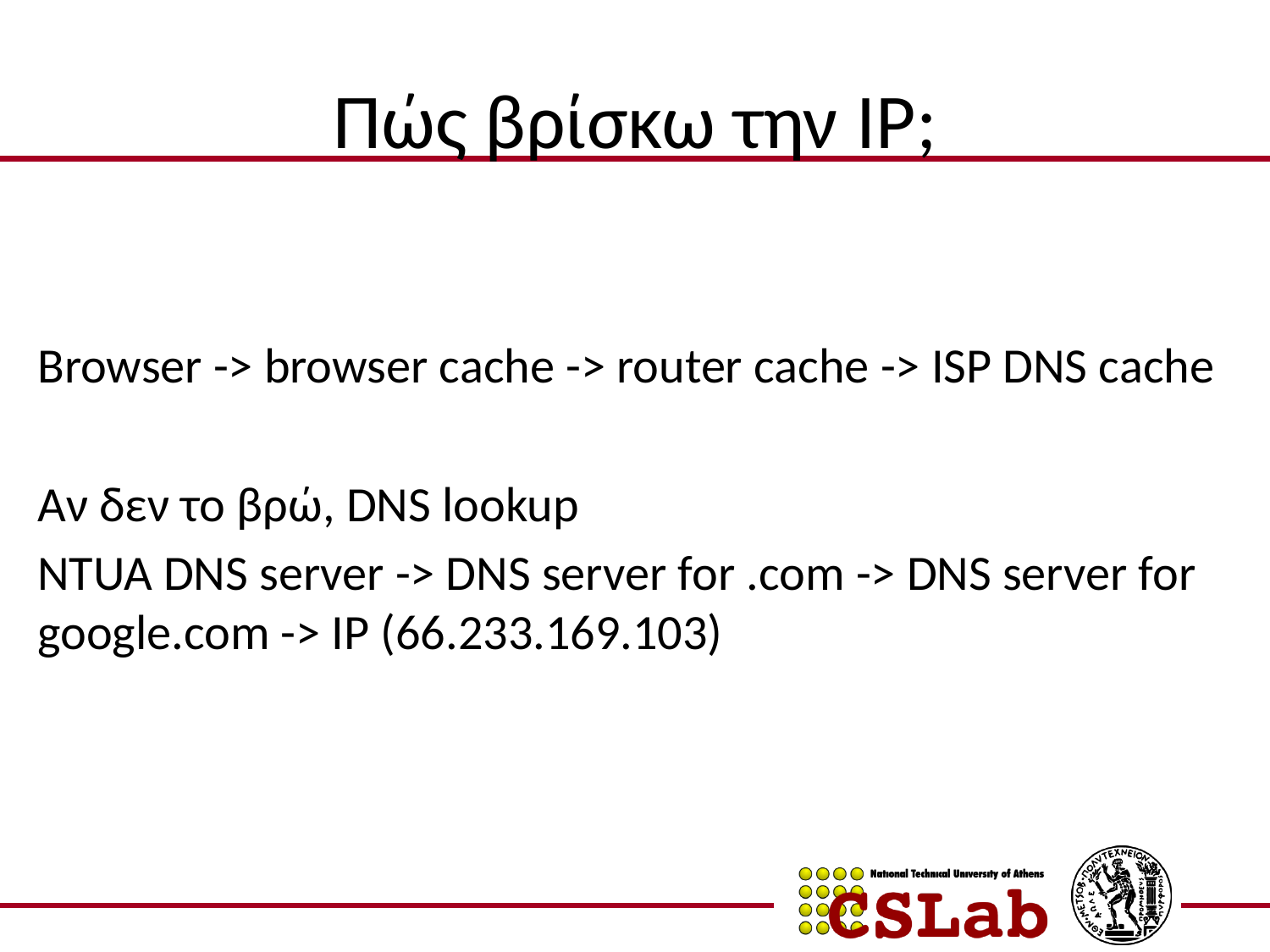

# Πώς βρίσκω την IP;
Browser -> browser cache -> router cache -> ISP DNS cache

Αν δεν το βρώ, DNS lookup
NTUA DNS server -> DNS server for .com -> DNS server for google.com -> IP (66.233.169.103)